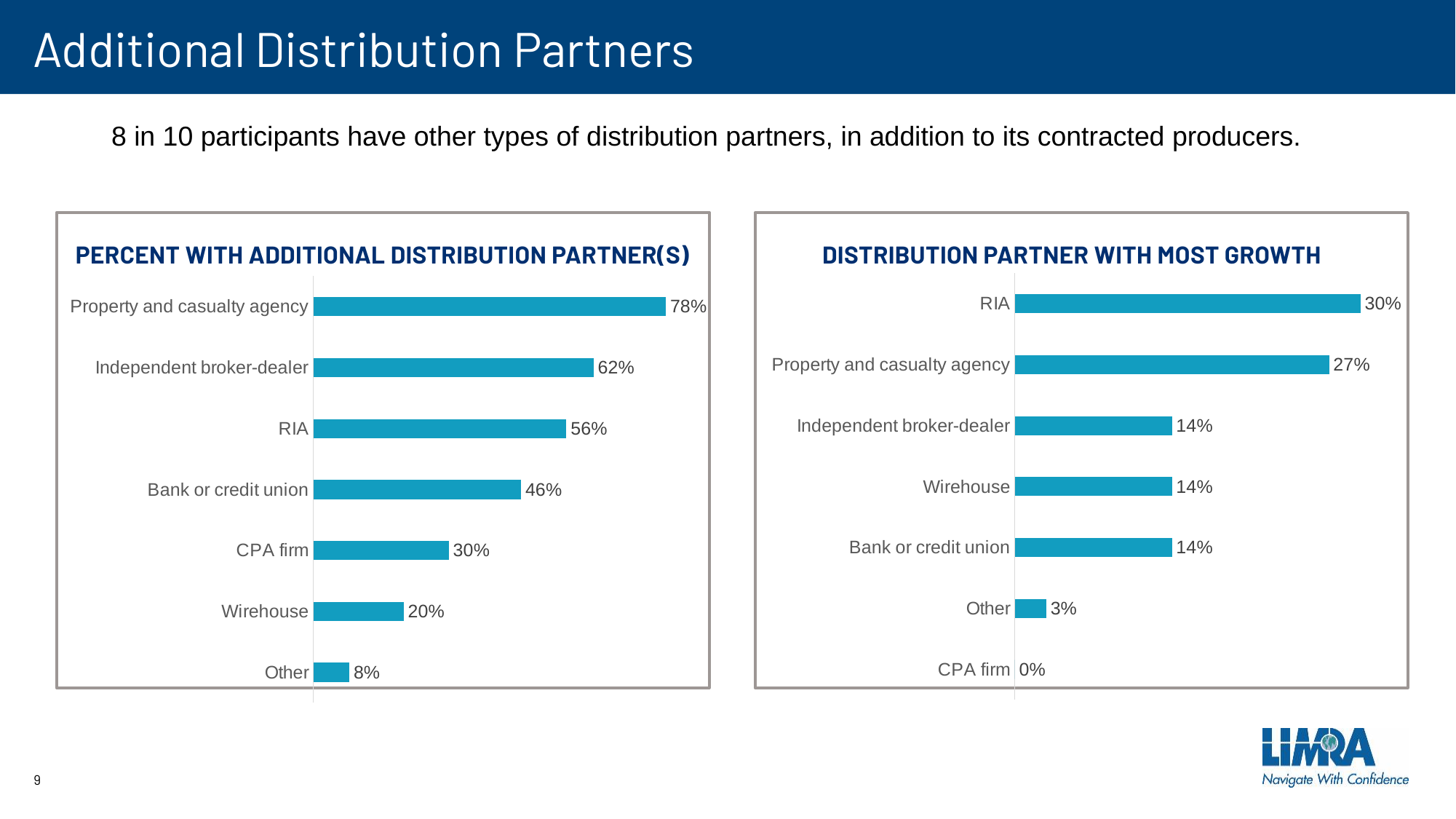

# Additional Distribution Partners
8 in 10 participants have other types of distribution partners, in addition to its contracted producers.
Percent with additional distribution partner(s)
Distribution partner with most growth

### Chart

| Category | Column1 |
|---|---|
| CPA firm | 0.0 |
| Other | 0.02702702702702703 |
| Bank or credit union | 0.13513513513513514 |
| Wirehouse | 0.13513513513513514 |
| Independent broker-dealer | 0.13513513513513514 |
| Property and casualty agency | 0.2702702702702703 |
| RIA | 0.2972972972972973 |

### Chart

| Category | Column1 |
|---|---|
| Other | 0.08 |
| Wirehouse | 0.2 |
| CPA firm | 0.3 |
| Bank or credit union | 0.46 |
| RIA | 0.56 |
| Independent broker-dealer | 0.62 |
| Property and casualty agency | 0.78 |
9